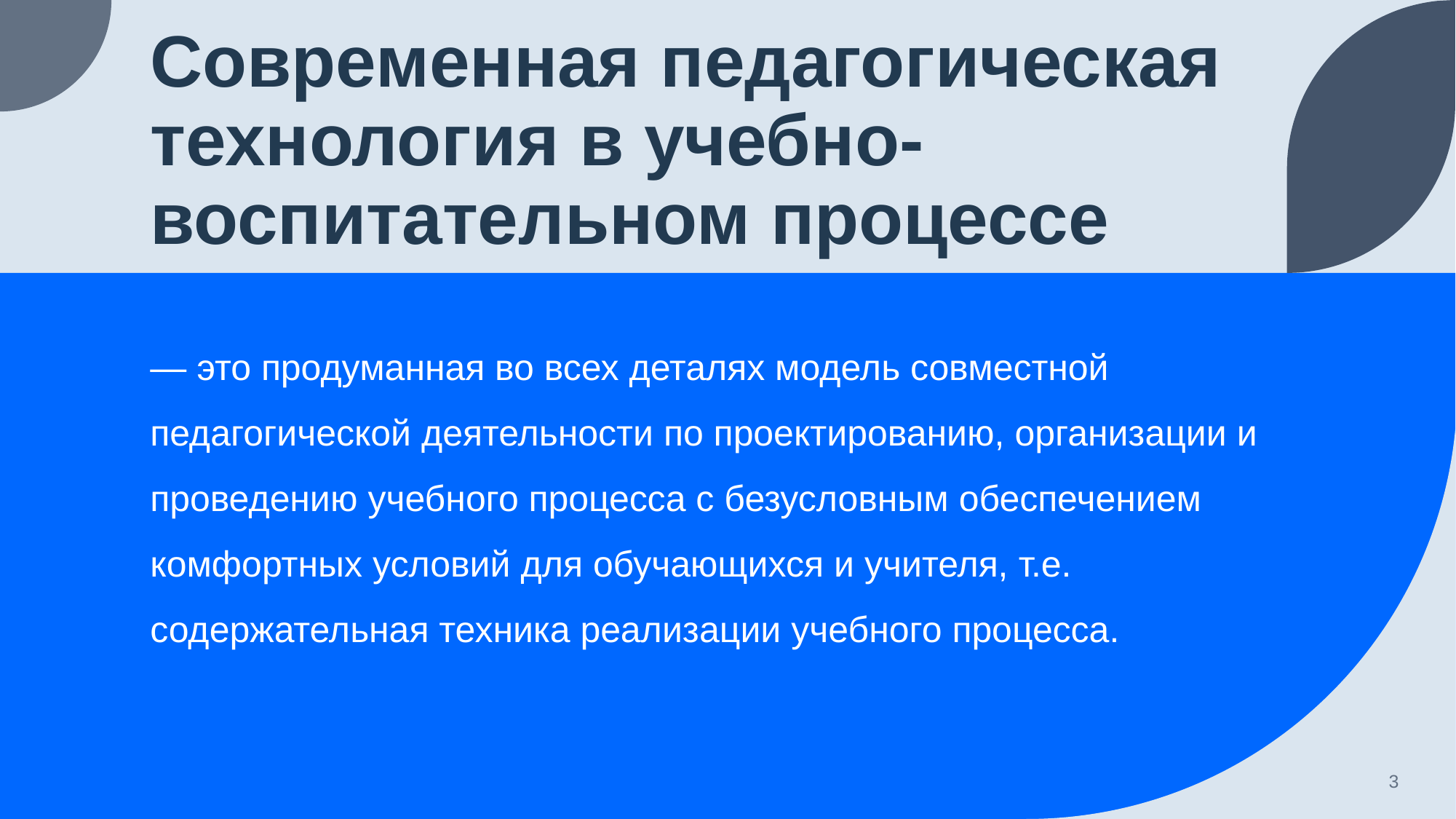

# Современная педагогическая технология в учебно-воспитательном процессе
— это продуманная во всех деталях модель совместной педагогической деятельности по проектированию, организации и проведению учебного процесса с безусловным обеспечением комфортных условий для обучающихся и учителя, т.е. содержательная техника реализации учебного процесса.
3